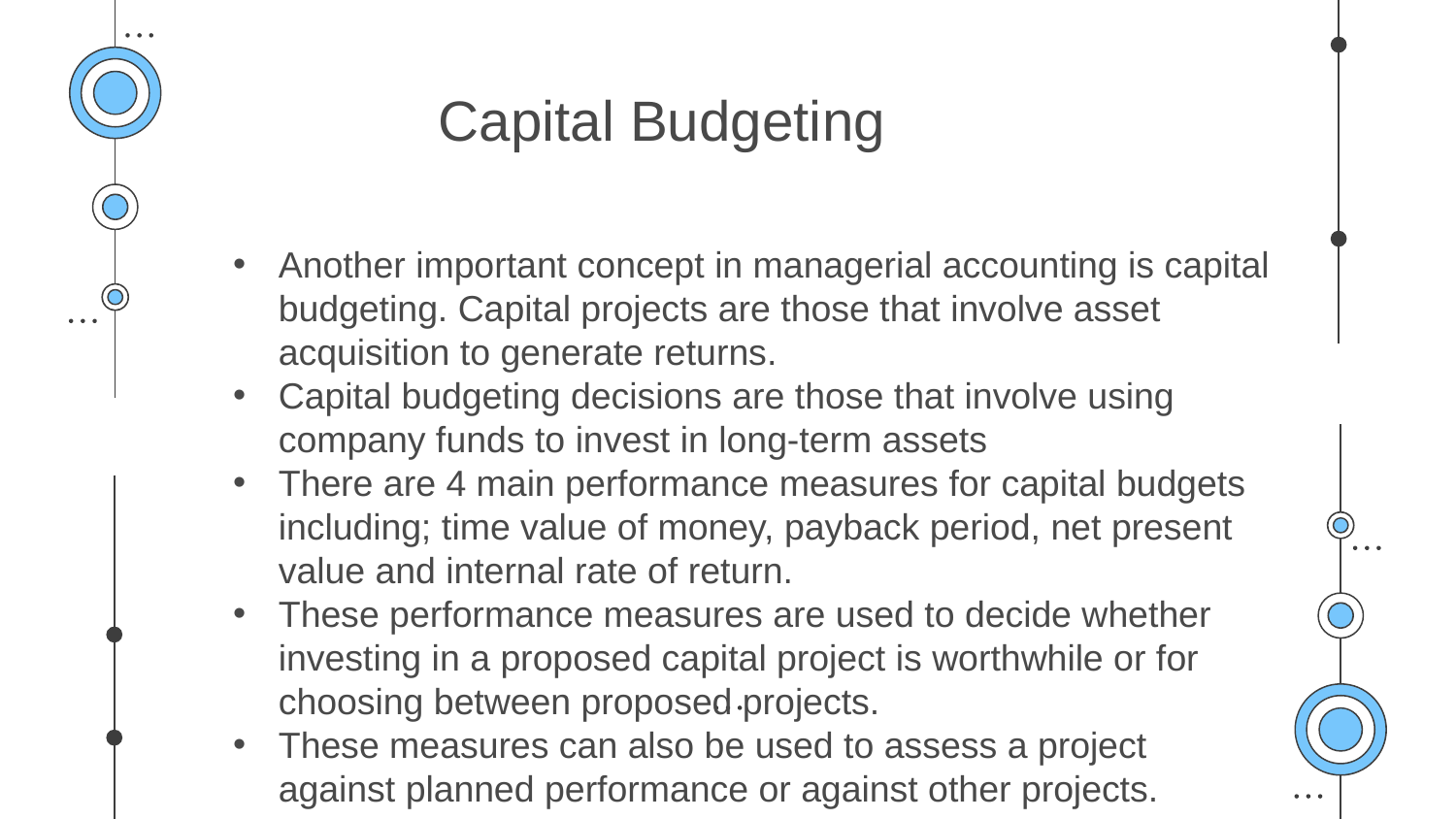

# Capital Budgeting
Another important concept in managerial accounting is capital budgeting. Capital projects are those that involve asset acquisition to generate returns.
Capital budgeting decisions are those that involve using company funds to invest in long-term assets
There are 4 main performance measures for capital budgets including; time value of money, payback period, net present value and internal rate of return.
These performance measures are used to decide whether investing in a proposed capital project is worthwhile or for choosing between proposed projects.
These measures can also be used to assess a project against planned performance or against other projects.